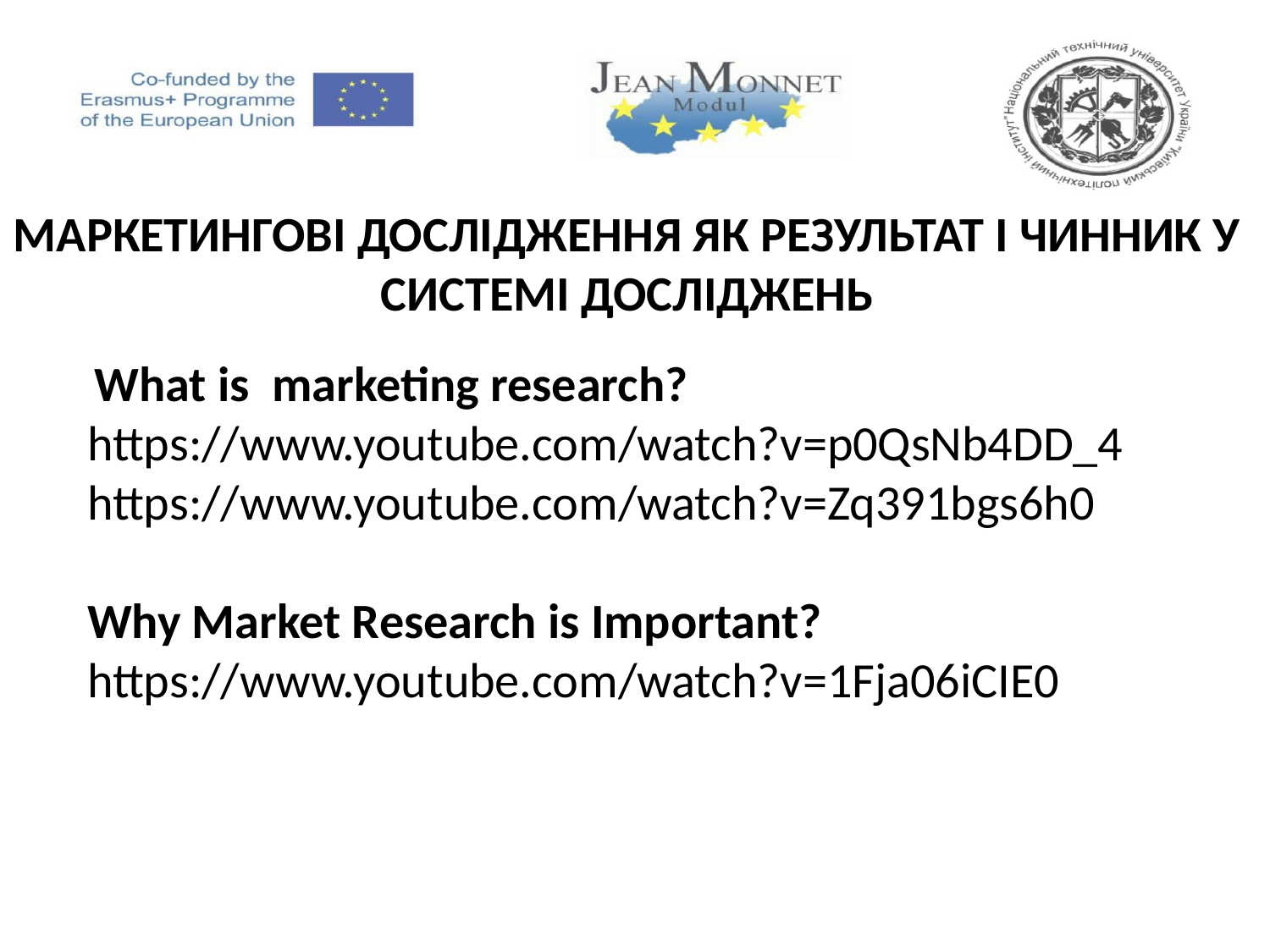

МАРКЕТИНГОВІ ДОСЛІДЖЕННЯ ЯК РЕЗУЛЬТАТ І ЧИННИК У СИСТЕМІ ДОСЛІДЖЕНЬ
 What is  marketing research? https://www.youtube.com/watch?v=p0QsNb4DD_4
https://www.youtube.com/watch?v=Zq391bgs6h0

Why Market Research is Important?
https://www.youtube.com/watch?v=1Fja06iCIE0